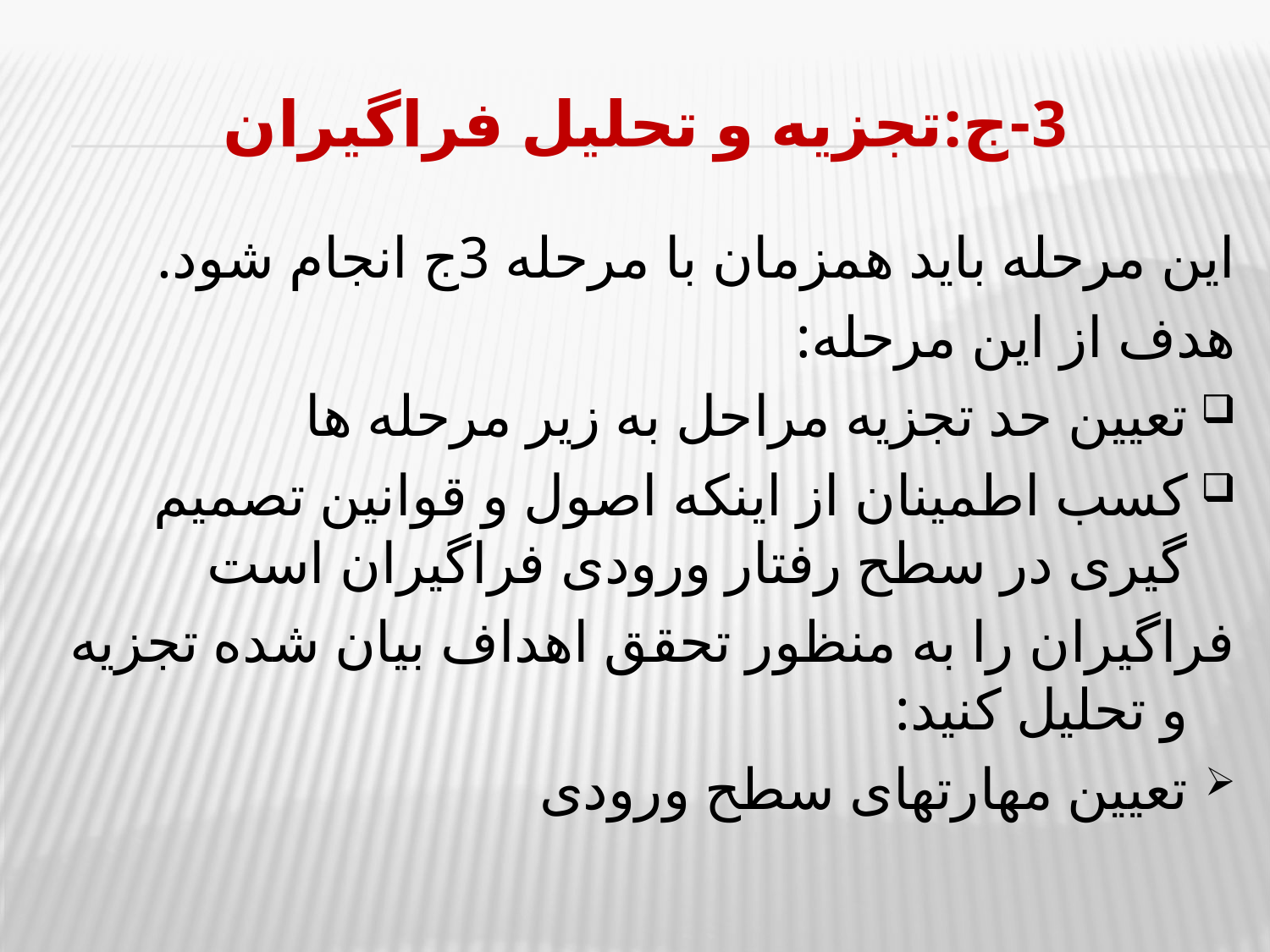

# 3-ج:تجزیه و تحلیل فراگیران
این مرحله باید همزمان با مرحله 3ج انجام شود.
هدف از این مرحله:
تعیین حد تجزیه مراحل به زیر مرحله ها
کسب اطمینان از اینکه اصول و قوانین تصمیم گیری در سطح رفتار ورودی فراگیران است
فراگیران را به منظور تحقق اهداف بیان شده تجزیه و تحلیل کنید:
تعیین مهارتهای سطح ورودی